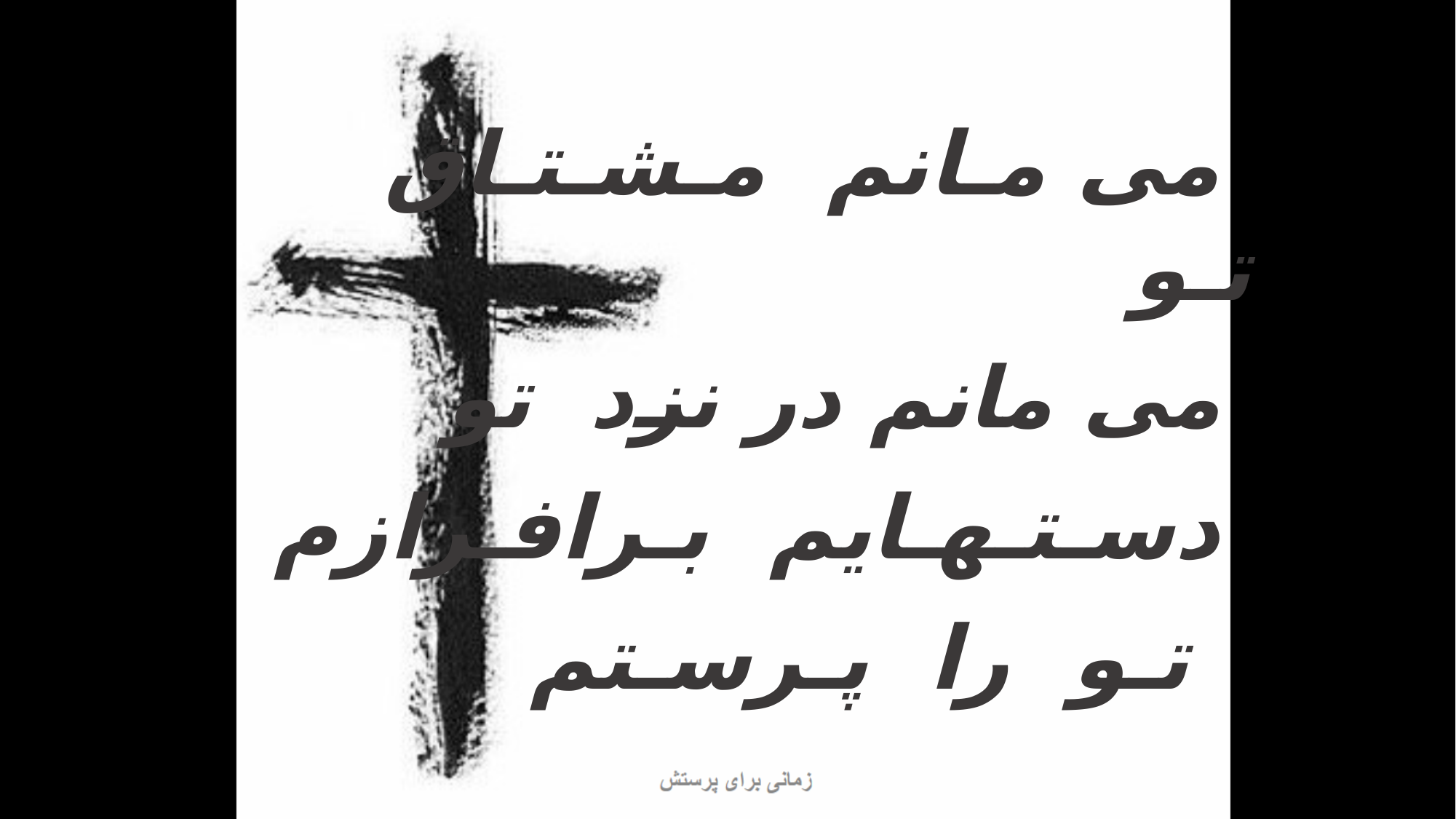

می مـانم  مـشـتـاق  تـو

 می مانم در نزد  تو

 دسـتـهـایم  بـرافـرازم

  تـو  را  پـرسـتم